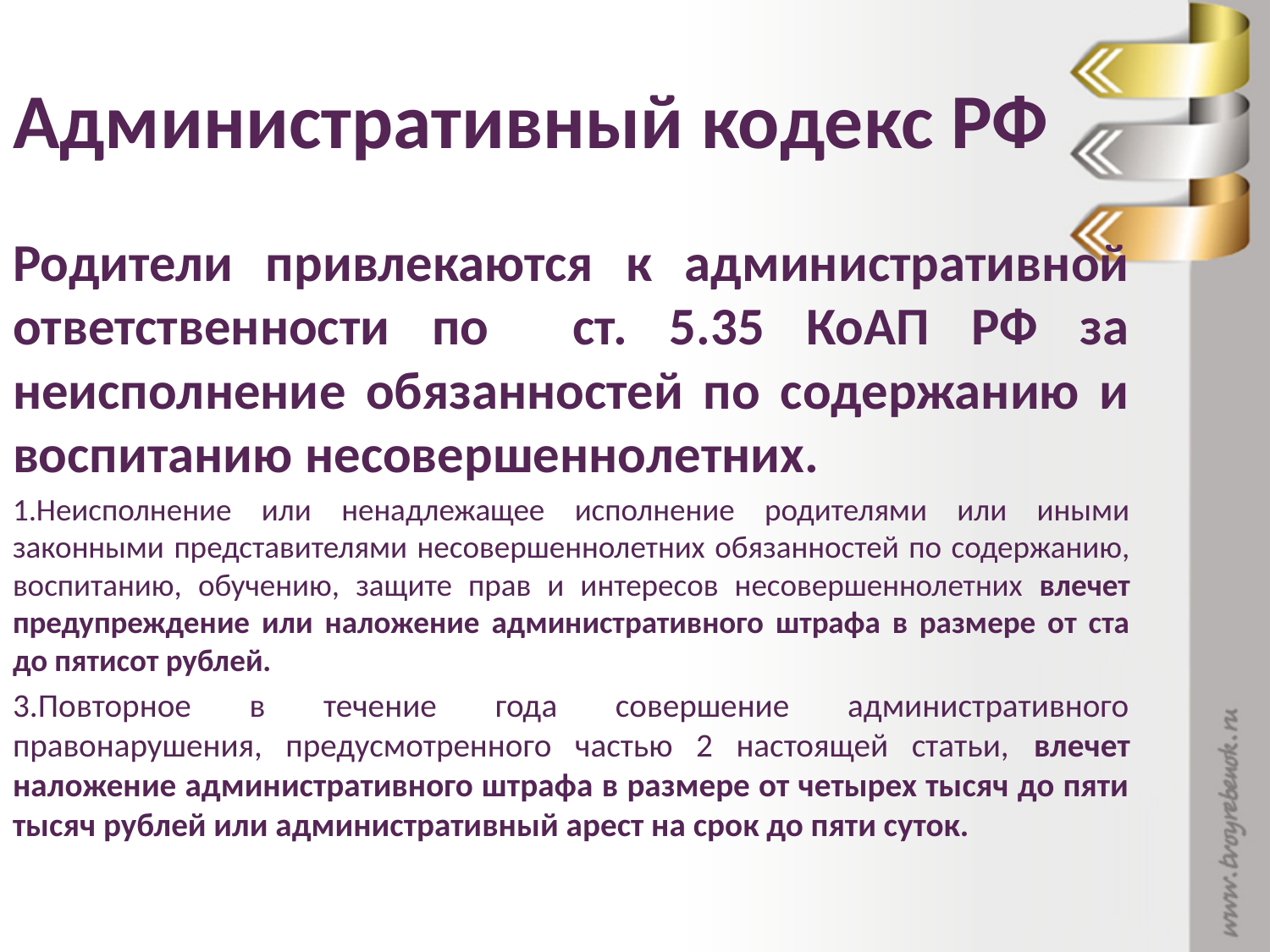

# Административный кодекс РФ
Родители привлекаются к административной ответственности по  ст. 5.35 КоАП РФ за неисполнение обязанностей по содержанию и воспитанию несовершеннолетних.
1.Неисполнение или ненадлежащее исполнение родителями или иными законными представителями несовершеннолетних обязанностей по содержанию, воспитанию, обучению, защите прав и интересов несовершеннолетних влечет предупреждение или наложение административного штрафа в размере от ста до пятисот рублей.
3.Повторное в течение года совершение административного правонарушения, предусмотренного частью 2 настоящей статьи, влечет наложение административного штрафа в размере от четырех тысяч до пяти тысяч рублей или административный арест на срок до пяти суток.